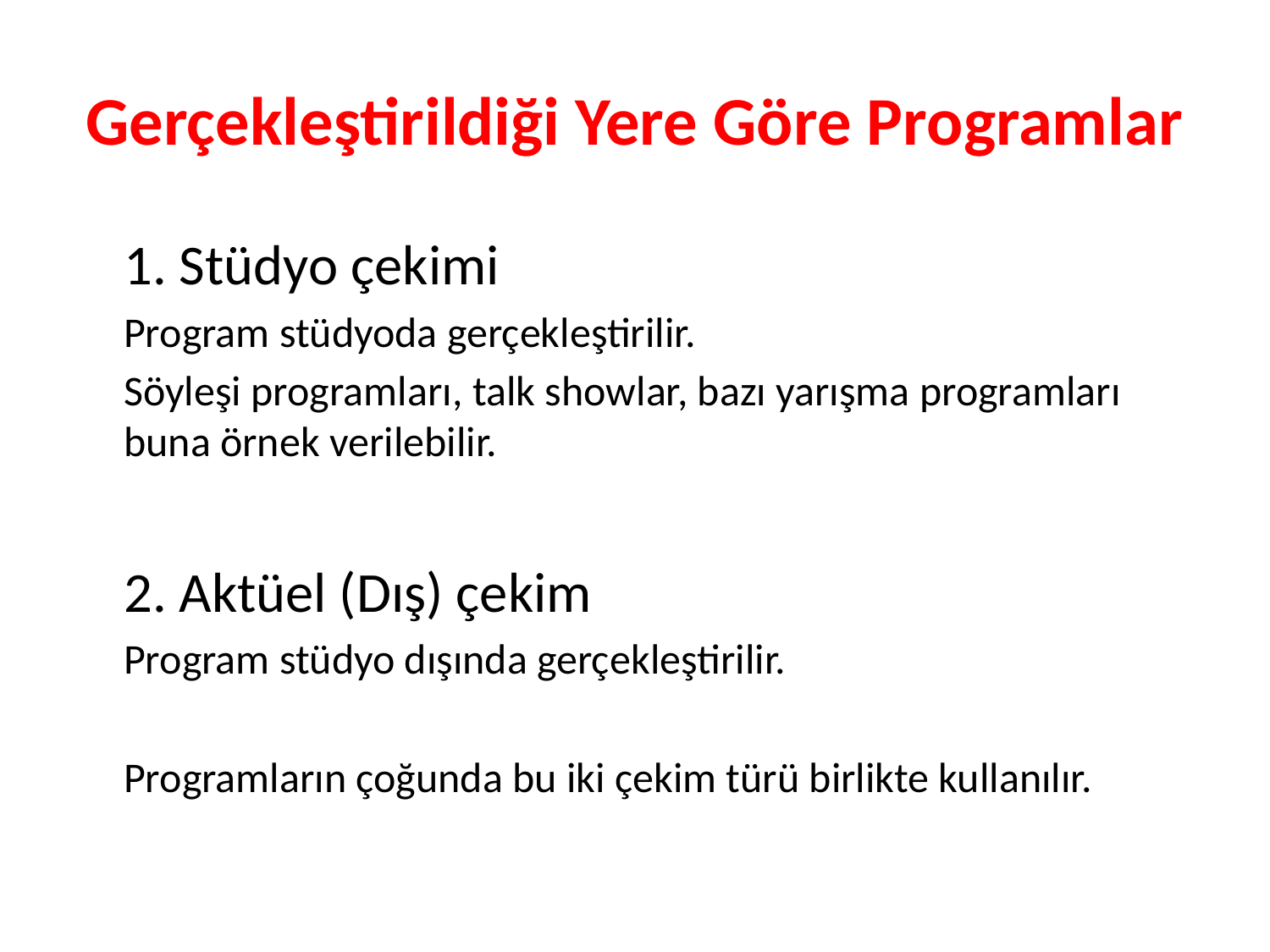

# Gerçekleştirildiği Yere Göre Programlar
	1. Stüdyo çekimi
	Program stüdyoda gerçekleştirilir.
	Söyleşi programları, talk showlar, bazı yarışma programları buna örnek verilebilir.

	2. Aktüel (Dış) çekim
	Program stüdyo dışında gerçekleştirilir.

	Programların çoğunda bu iki çekim türü birlikte kullanılır.